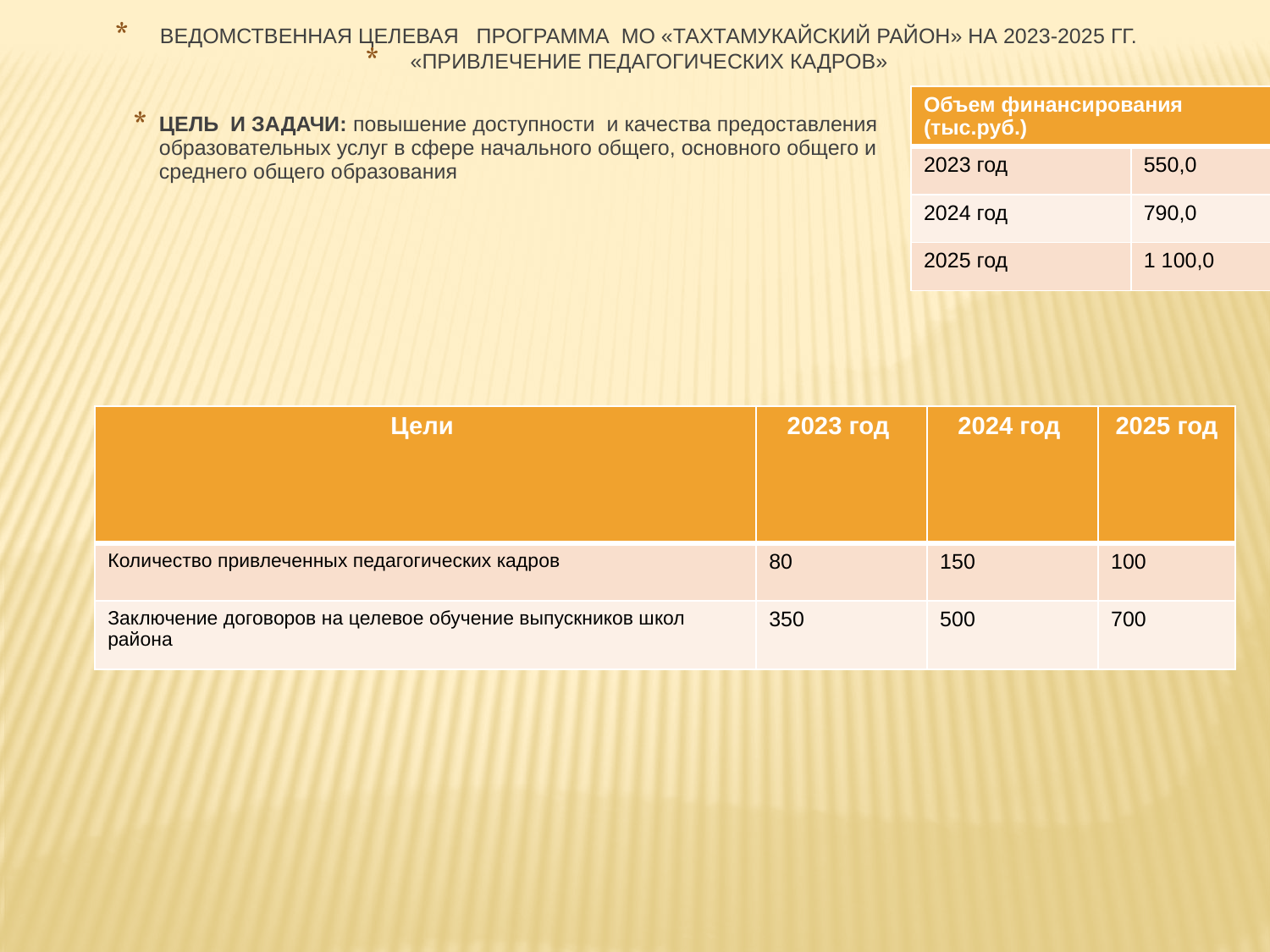

ВЕДОМСТВЕННАЯ ЦЕЛЕВАЯ   ПРОГРАММА  МО «ТАХТАМУКАЙСКИЙ РАЙОН» НА 2023-2025 ГГ.
«ПРИВЛЕЧЕНИЕ ПЕДАГОГИЧЕСКИХ КАДРОВ»
| Объем финансирования (тыс.руб.) |  |
| --- | --- |
| 2023 год | 550,0 |
| 2024 год | 790,0 |
| 2025 год | 1 100,0 |
ЦЕЛЬ  И ЗАДАЧИ: повышение доступности  и качества предоставления образовательных услуг в сфере начального общего, основного общего и среднего общего образования
| Цели | 2023 год | 2024 год | 2025 год |
| --- | --- | --- | --- |
| Количество привлеченных педагогических кадров | 80 | 150 | 100 |
| Заключение договоров на целевое обучение выпускников школ района | 350 | 500 | 700 |